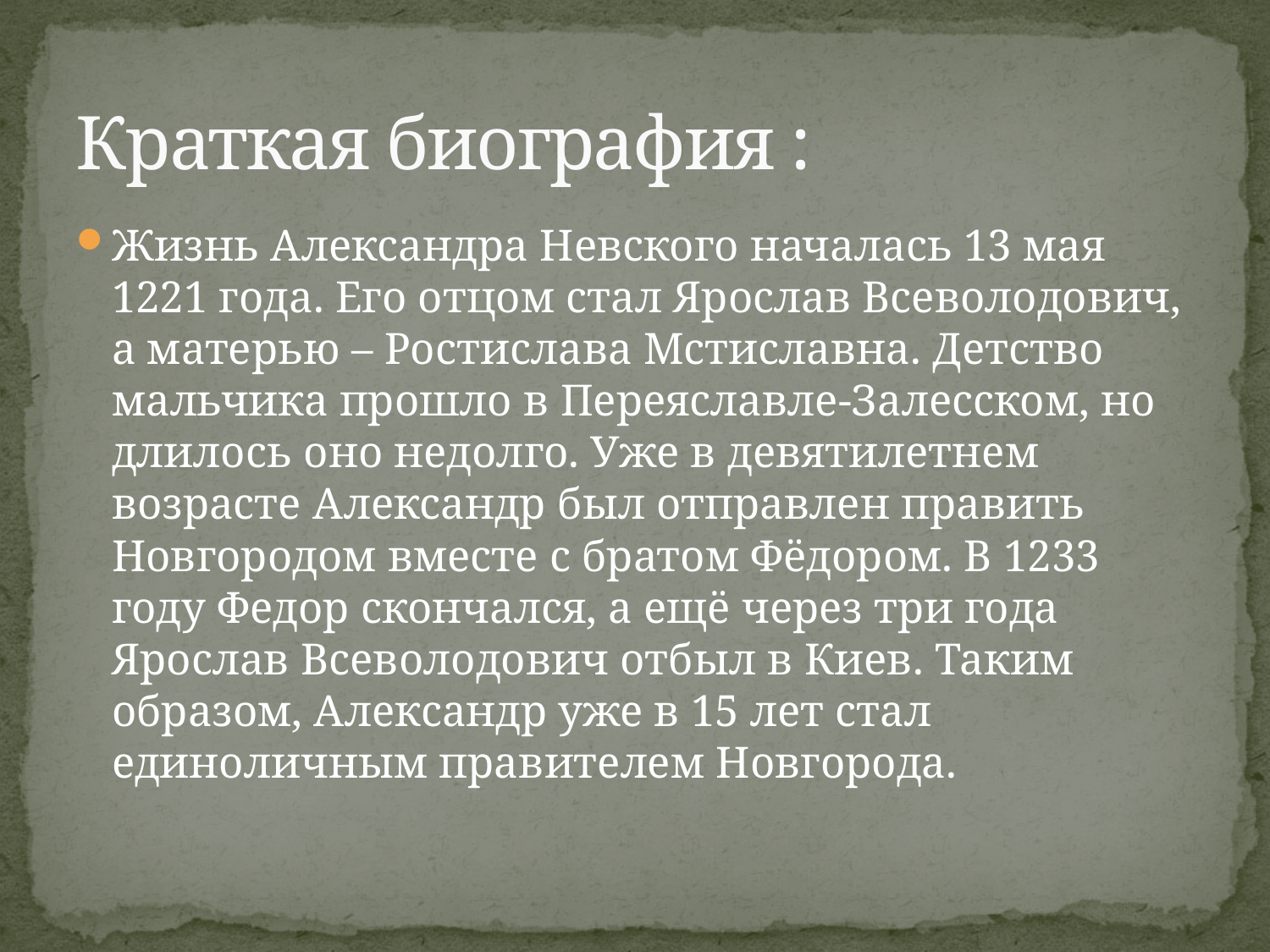

# Краткая биография :
Жизнь Александра Невского началась 13 мая 1221 года. Его отцом стал Ярослав Всеволодович, а матерью – Ростислава Мстиславна. Детство мальчика прошло в Переяславле-Залесском, но длилось оно недолго. Уже в девятилетнем возрасте Александр был отправлен править Новгородом вместе с братом Фёдором. В 1233 году Федор скончался, а ещё через три года Ярослав Всеволодович отбыл в Киев. Таким образом, Александр уже в 15 лет стал единоличным правителем Новгорода.